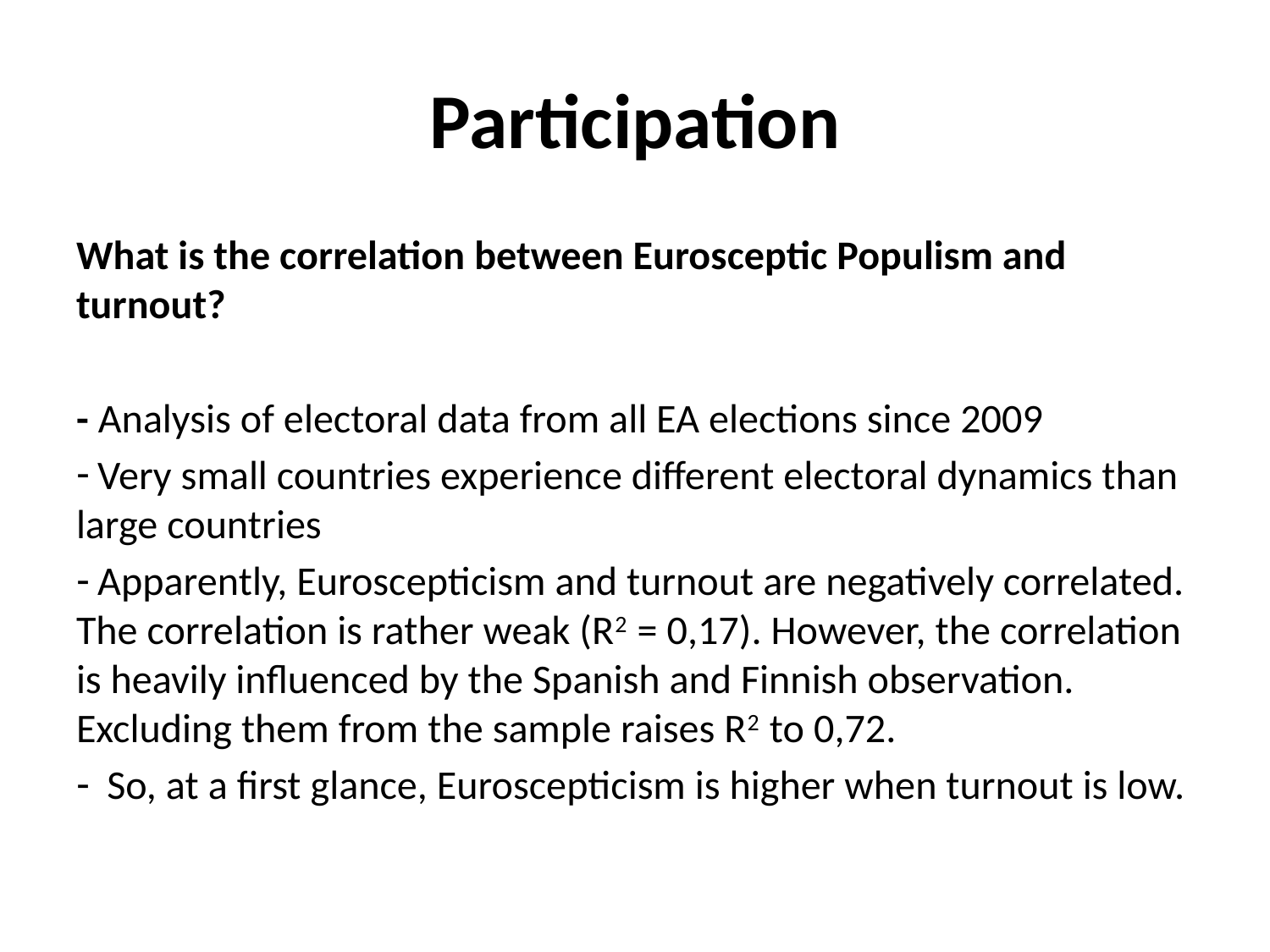

# Participation
What is the correlation between Eurosceptic Populism and turnout?

- Analysis of electoral data from all EA elections since 2009
 Very small countries experience different electoral dynamics than large countries
 Apparently, Euroscepticism and turnout are negatively correlated. The correlation is rather weak (R2  = 0,17). However, the correlation is heavily influenced by the Spanish and Finnish observation. Excluding them from the sample raises R2  to 0,72.
  So, at a first glance, Euroscepticism is higher when turnout is low.